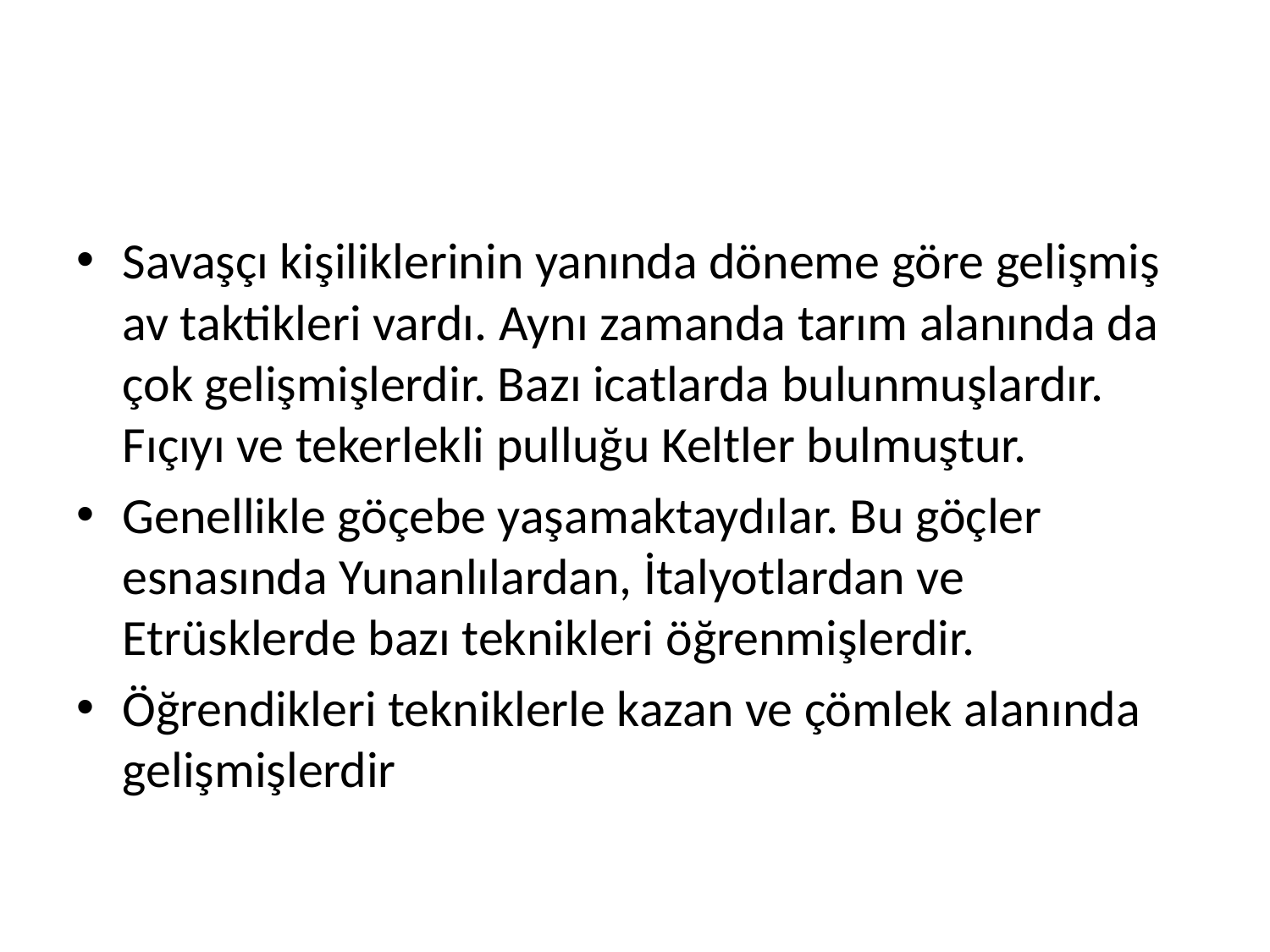

#
Savaşçı kişiliklerinin yanında döneme göre gelişmiş av taktikleri vardı. Aynı zamanda tarım alanında da çok gelişmişlerdir. Bazı icatlarda bulunmuşlardır. Fıçıyı ve tekerlekli pulluğu Keltler bulmuştur.
Genellikle göçebe yaşamaktaydılar. Bu göçler esnasında Yunanlılardan, İtalyotlardan ve Etrüsklerde bazı teknikleri öğrenmişlerdir.
Öğrendikleri tekniklerle kazan ve çömlek alanında gelişmişlerdir